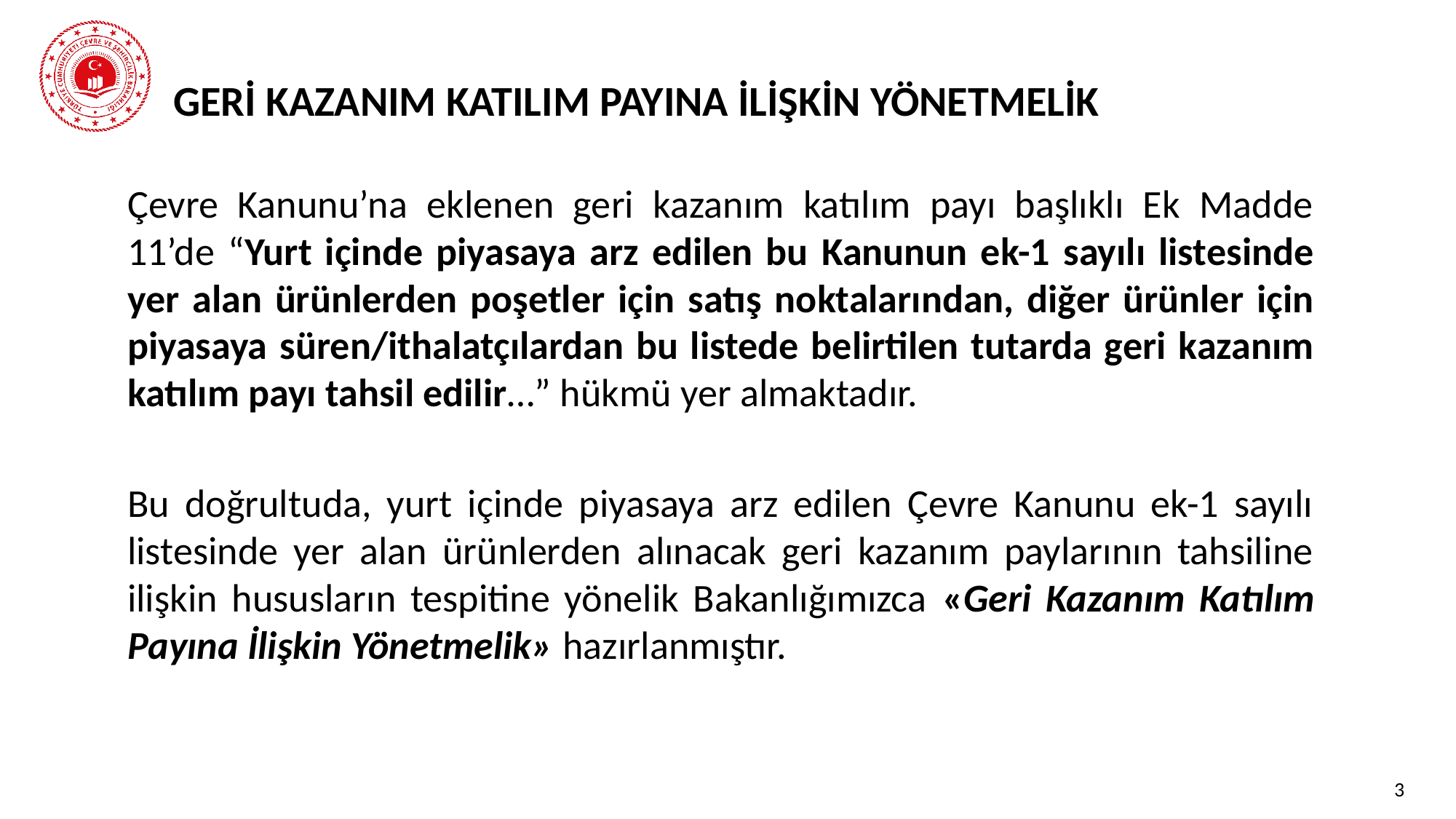

# GERİ KAZANIM KATILIM PAYINA İLİŞKİN YÖNETMELİK
Çevre Kanunu’na eklenen geri kazanım katılım payı başlıklı Ek Madde 11’de “Yurt içinde piyasaya arz edilen bu Kanunun ek-1 sayılı listesinde yer alan ürünlerden poşetler için satış noktalarından, diğer ürünler için piyasaya süren/ithalatçılardan bu listede belirtilen tutarda geri kazanım katılım payı tahsil edilir…” hükmü yer almaktadır.

Bu doğrultuda, yurt içinde piyasaya arz edilen Çevre Kanunu ek-1 sayılı listesinde yer alan ürünlerden alınacak geri kazanım paylarının tahsiline ilişkin hususların tespitine yönelik Bakanlığımızca «Geri Kazanım Katılım Payına İlişkin Yönetmelik» hazırlanmıştır.
3